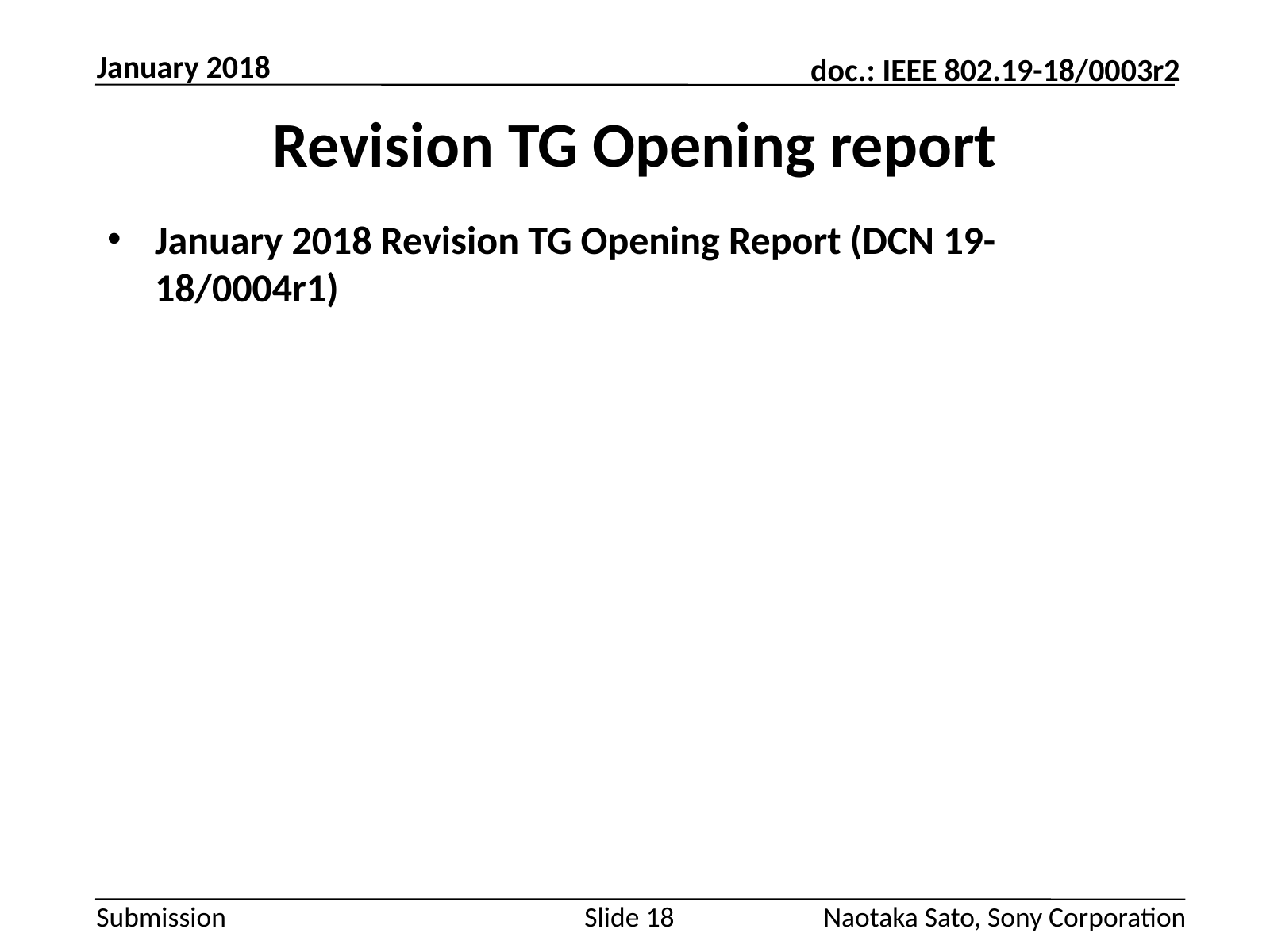

January 2018
# Revision TG Opening report
January 2018 Revision TG Opening Report (DCN 19-18/0004r1)
Slide 18
Naotaka Sato, Sony Corporation